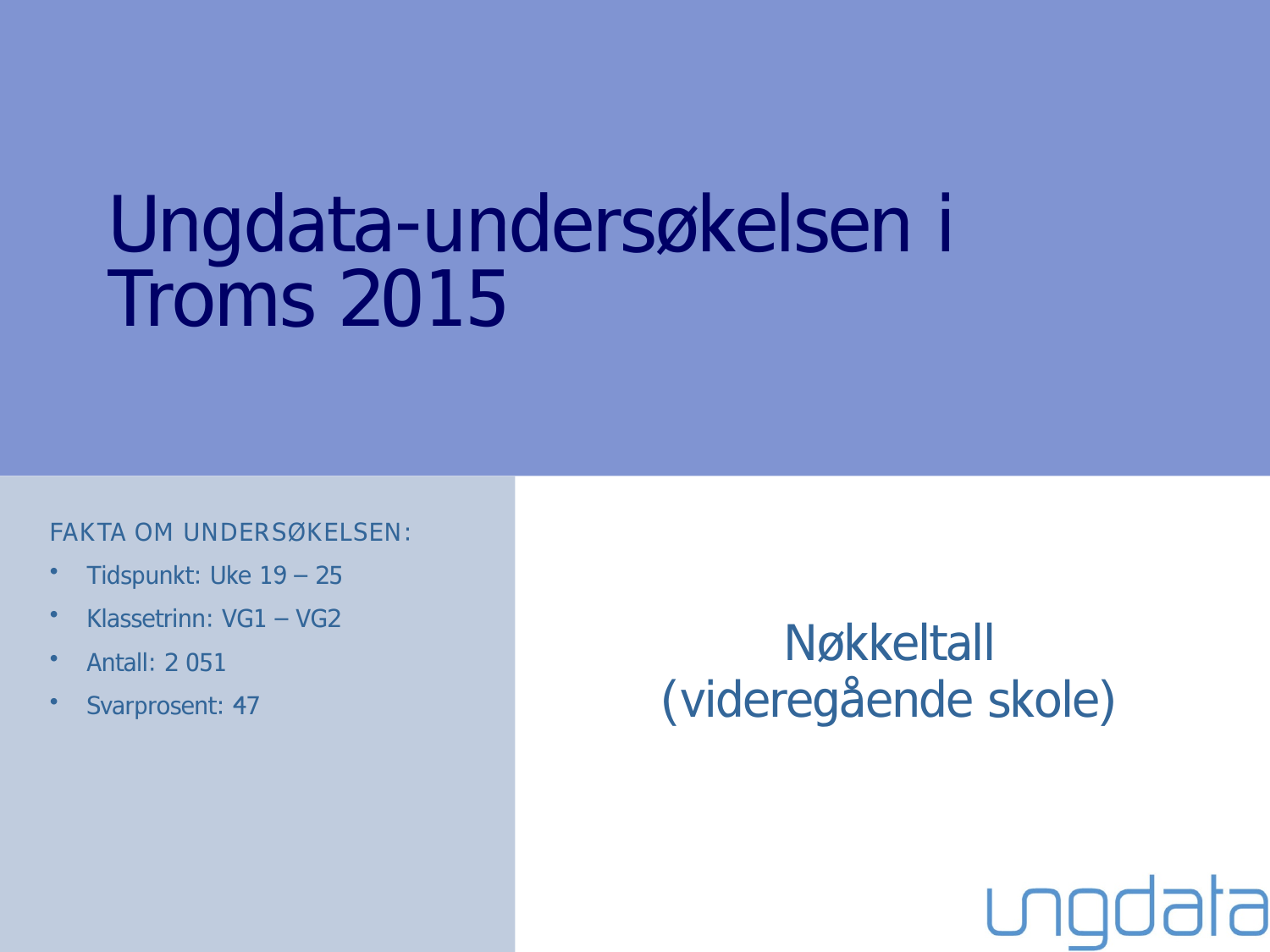

Ungdata-undersøkelsen i
Troms 2015
FAKTA OM UNDERSØKELSEN:
Tidspunkt: Uke 19 – 25
Klassetrinn: VG1 – VG2
Antall: 2 051
Svarprosent: 47

Nøkkeltall
(videregående skole)